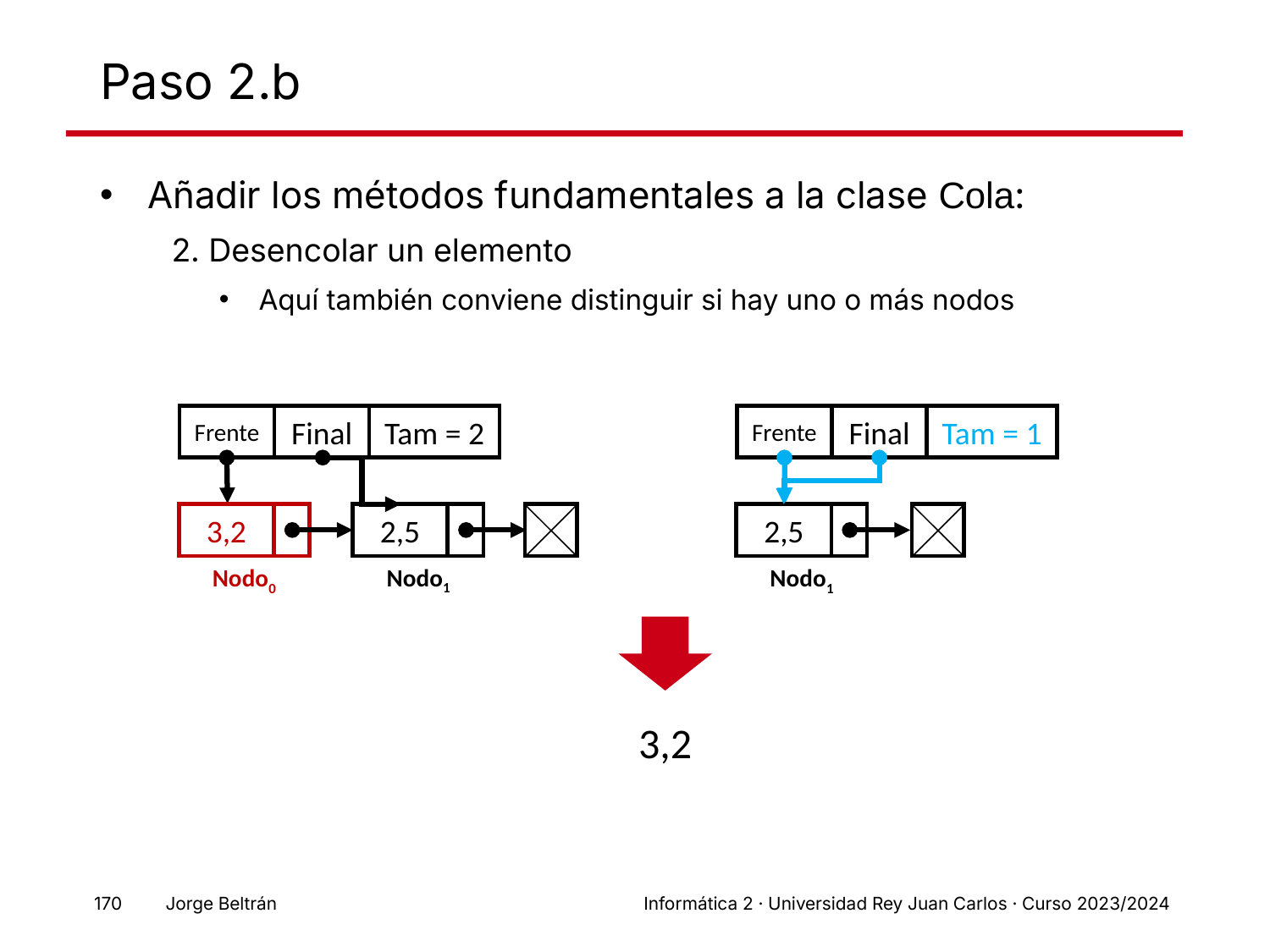

# Paso 2.b
Añadir los métodos fundamentales a la clase Cola:
2. Desencolar un elemento
Aquí también conviene distinguir si hay uno o más nodos
Frente
Final
Tam = 2

3,2

2,5

Nodo1
Nodo0
Frente
Final
Tam = 1

2,5

Nodo1

3,2